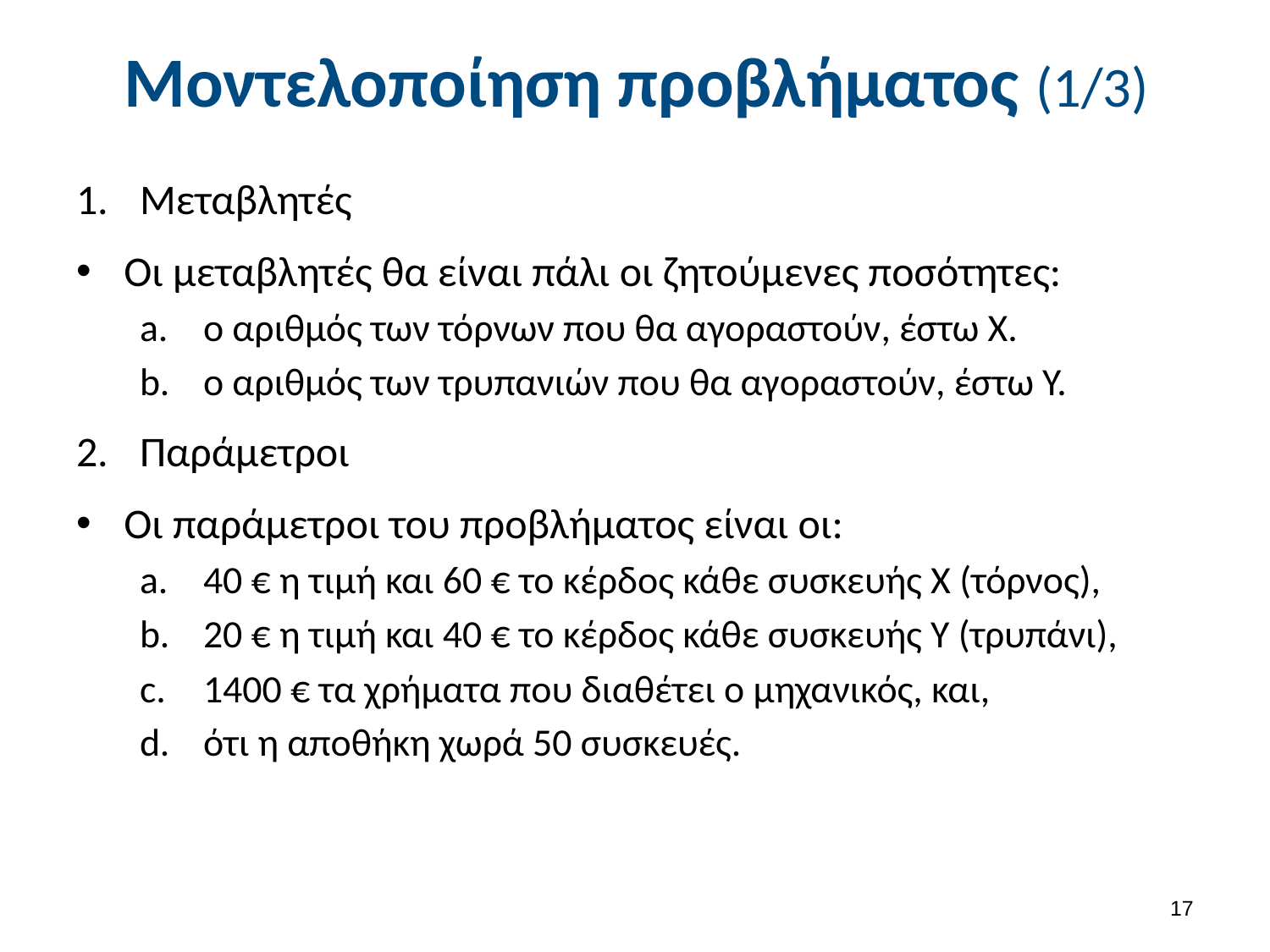

# Μοντελοποίηση προβλήματος (1/3)
Μεταβλητές
Οι μεταβλητές θα είναι πάλι οι ζητούμενες ποσότητες:
ο αριθμός των τόρνων που θα αγοραστούν, έστω Χ.
ο αριθμός των τρυπανιών που θα αγοραστούν, έστω Υ.
Παράμετροι
Οι παράμετροι του προβλήματος είναι οι:
40 € η τιμή και 60 € το κέρδος κάθε συσκευής Χ (τόρνος),
20 € η τιμή και 40 € το κέρδος κάθε συσκευής Υ (τρυπάνι),
1400 € τα χρήματα που διαθέτει ο μηχανικός, και,
ότι η αποθήκη χωρά 50 συσκευές.
17